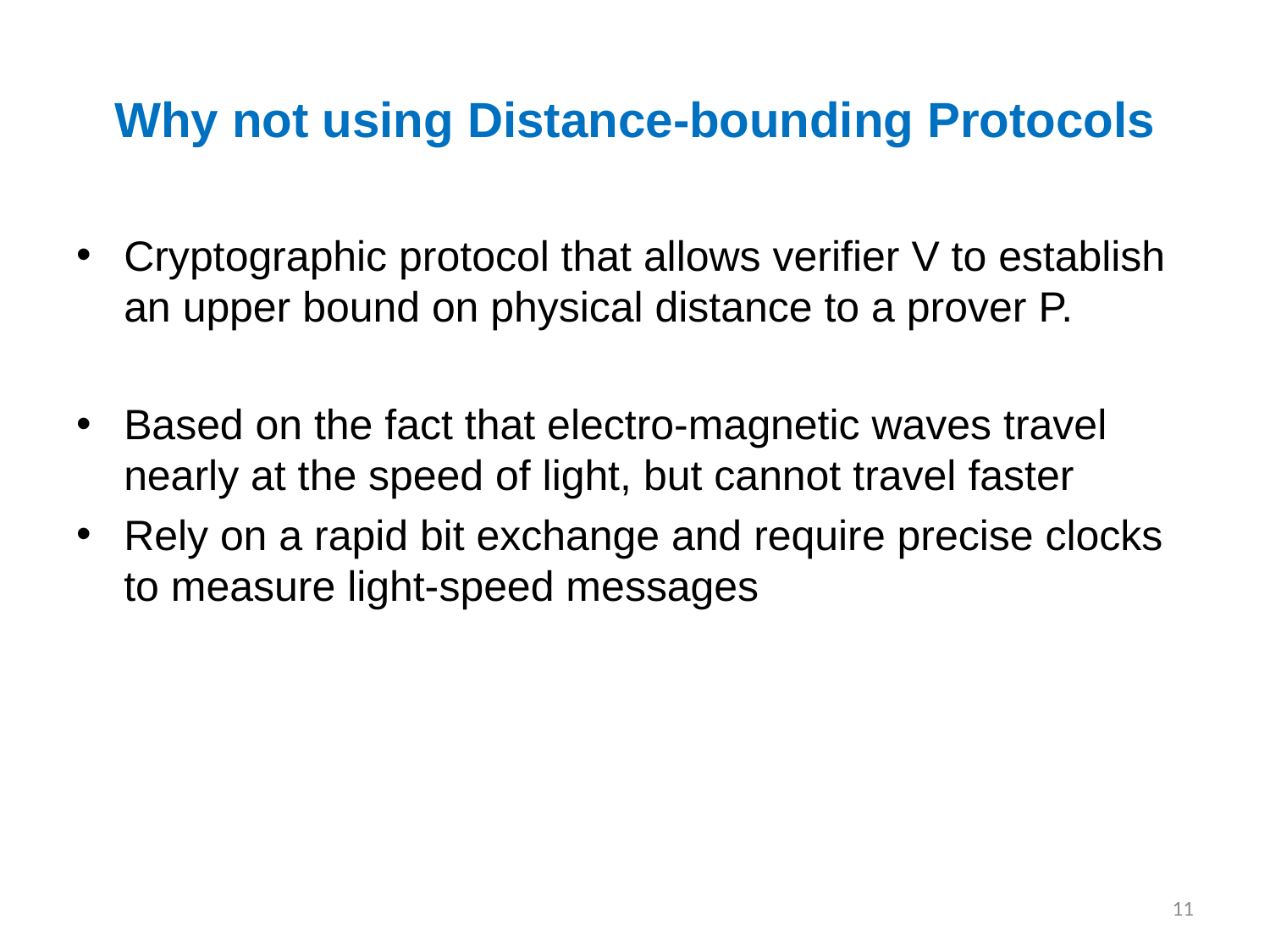

# Why not using Distance-bounding Protocols
Cryptographic protocol that allows verifier V to establish an upper bound on physical distance to a prover P.

Based on the fact that electro-magnetic waves travel nearly at the speed of light, but cannot travel faster
Rely on a rapid bit exchange and require precise clocks to measure light-speed messages

11